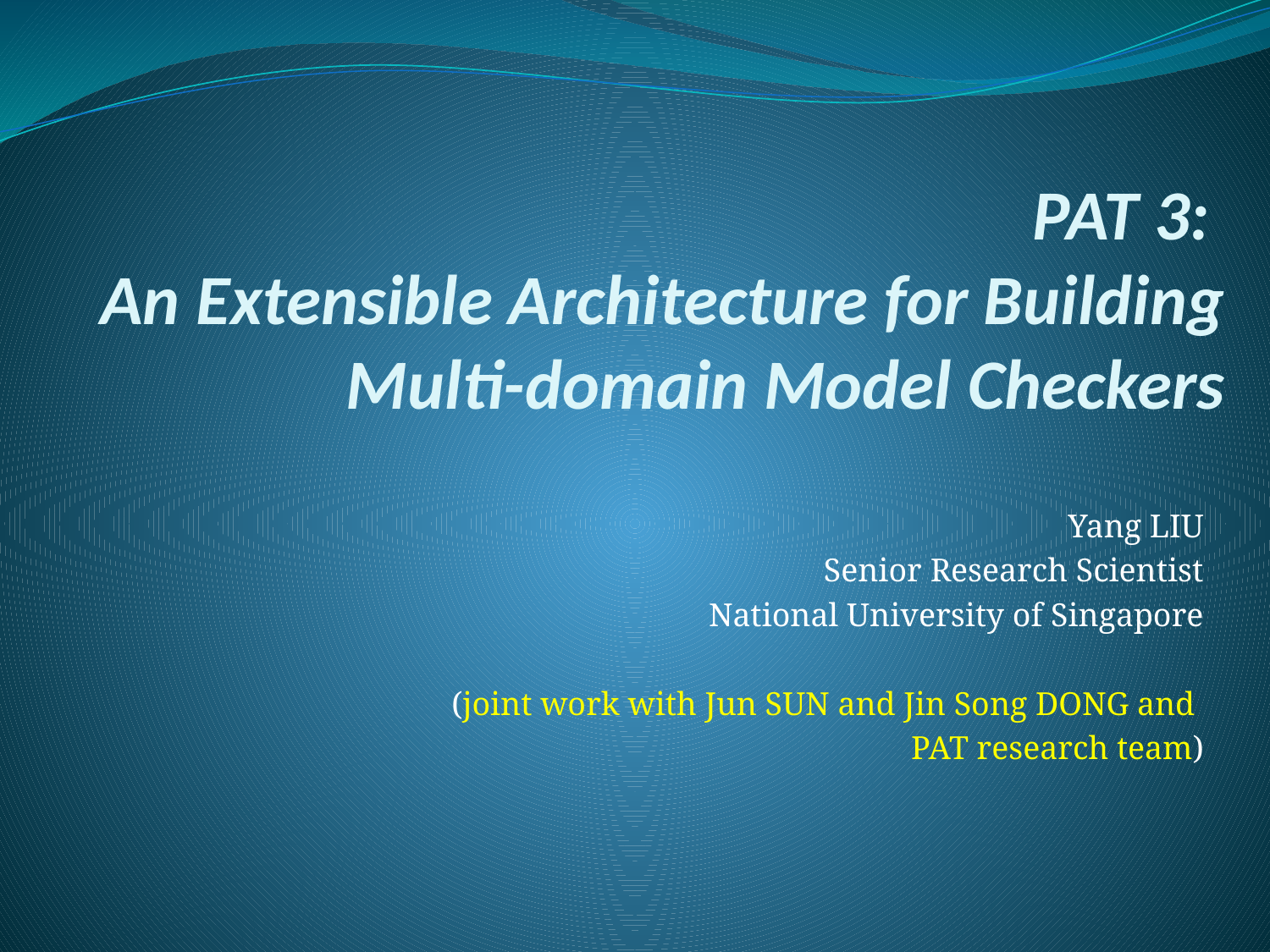

# PAT 3: An Extensible Architecture for Building Multi-domain Model Checkers

Yang LIU
Senior Research Scientist
National University of Singapore

(joint work with Jun SUN and Jin Song DONG and
PAT research team)